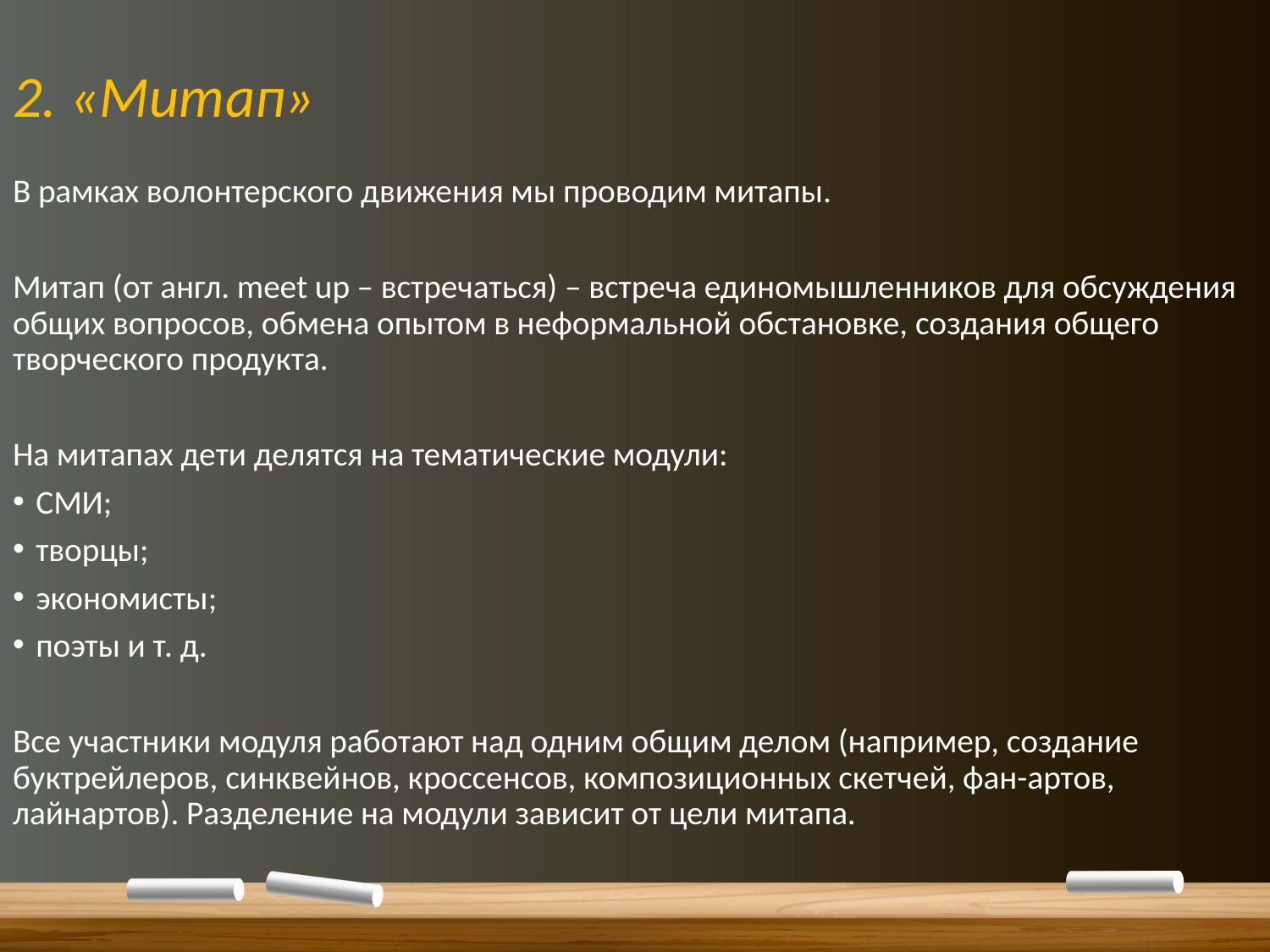

# 2. «Митап»
В рамках волонтерского движения мы проводим митапы.

Митап (от англ. meet up – встречаться) – встреча единомышленников для обсуждения общих вопросов, обмена опытом в неформальной обстановке, создания общего творческого продукта.

На митапах дети делятся на тематические модули:
СМИ;
творцы;
экономисты;
поэты и т. д.

Все участники модуля работают над одним общим делом (например, создание буктрейлеров, синквейнов, кроссенсов, композиционных скетчей, фан-артов, лайнартов). Разделение на модули зависит от цели митапа.